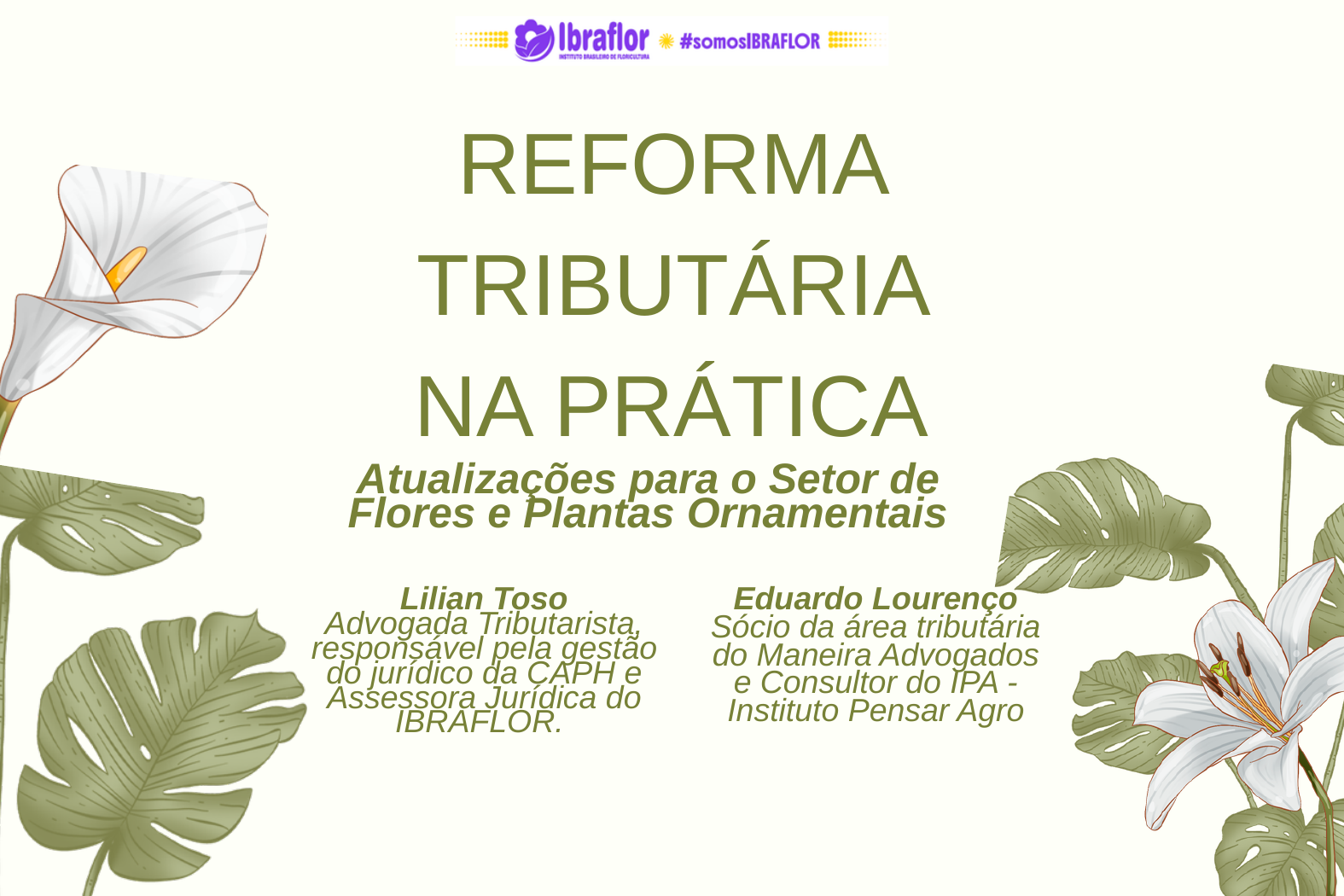

REFORMA TRIBUTÁRIA NA PRÁTICA

Atualizações para o Setor de Flores e Plantas Ornamentais

Lilian Toso
Advogada Tributarista, responsável pela gestão do jurídico da CAPH e Assessora Jurídica do IBRAFLOR.
Eduardo Lourenço
Sócio da área tributária do Maneira Advogados e Consultor do IPA - Instituto Pensar Agro